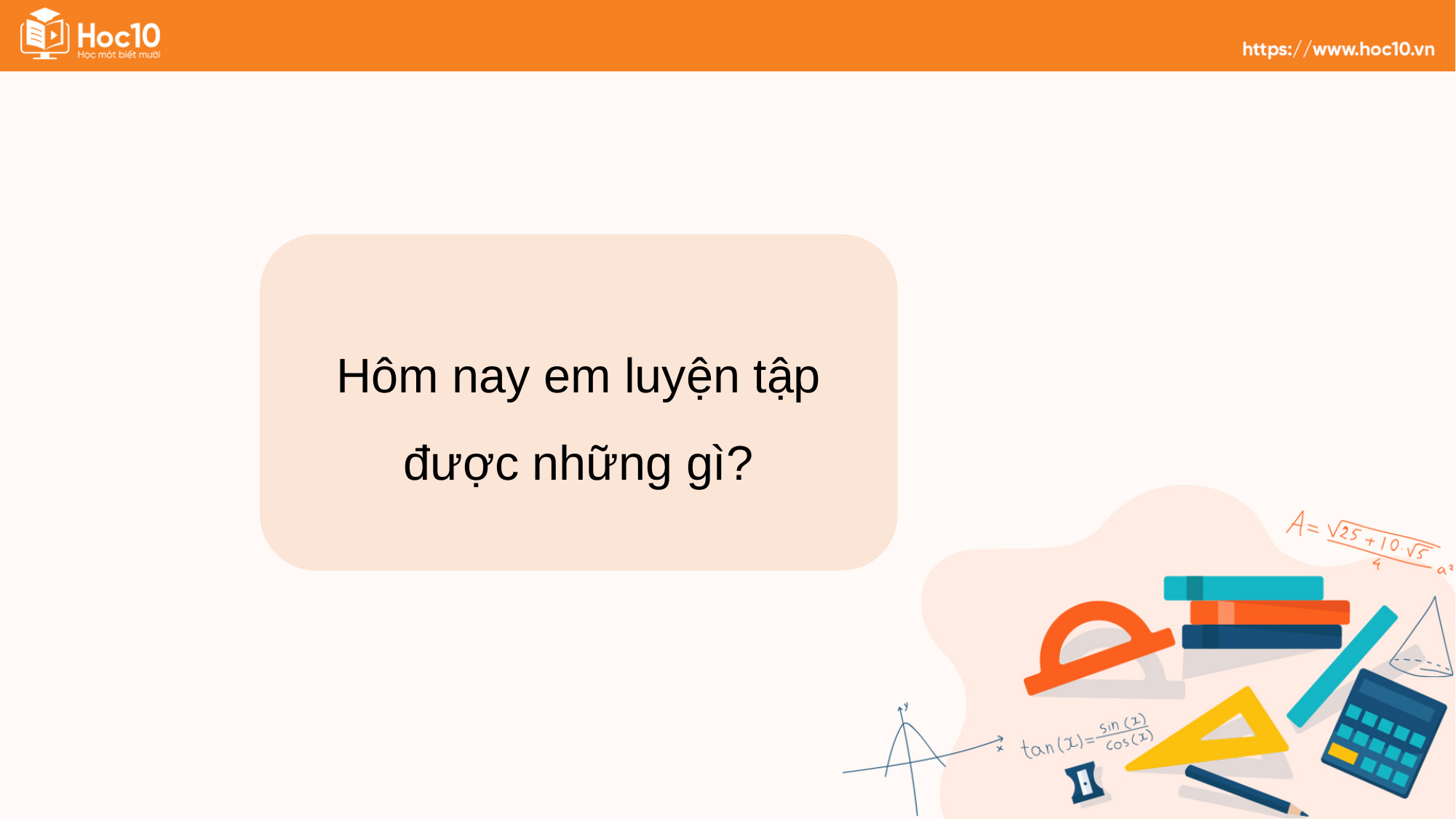

Hôm nay em luyện tập được những gì?